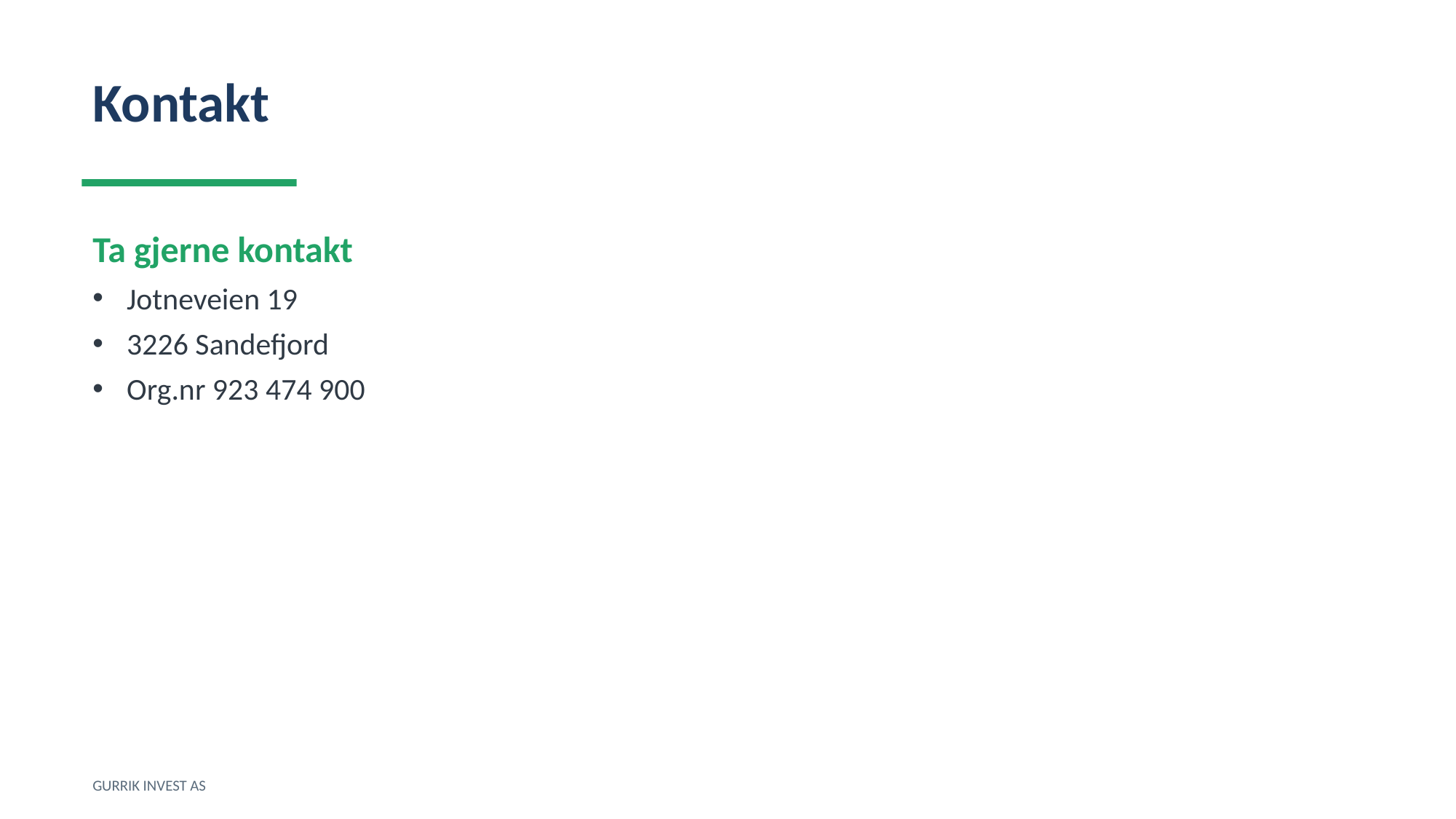

Kontakt

Ta gjerne kontakt
Jotneveien 19
3226 Sandefjord
Org.nr 923 474 900
GURRIK INVEST AS